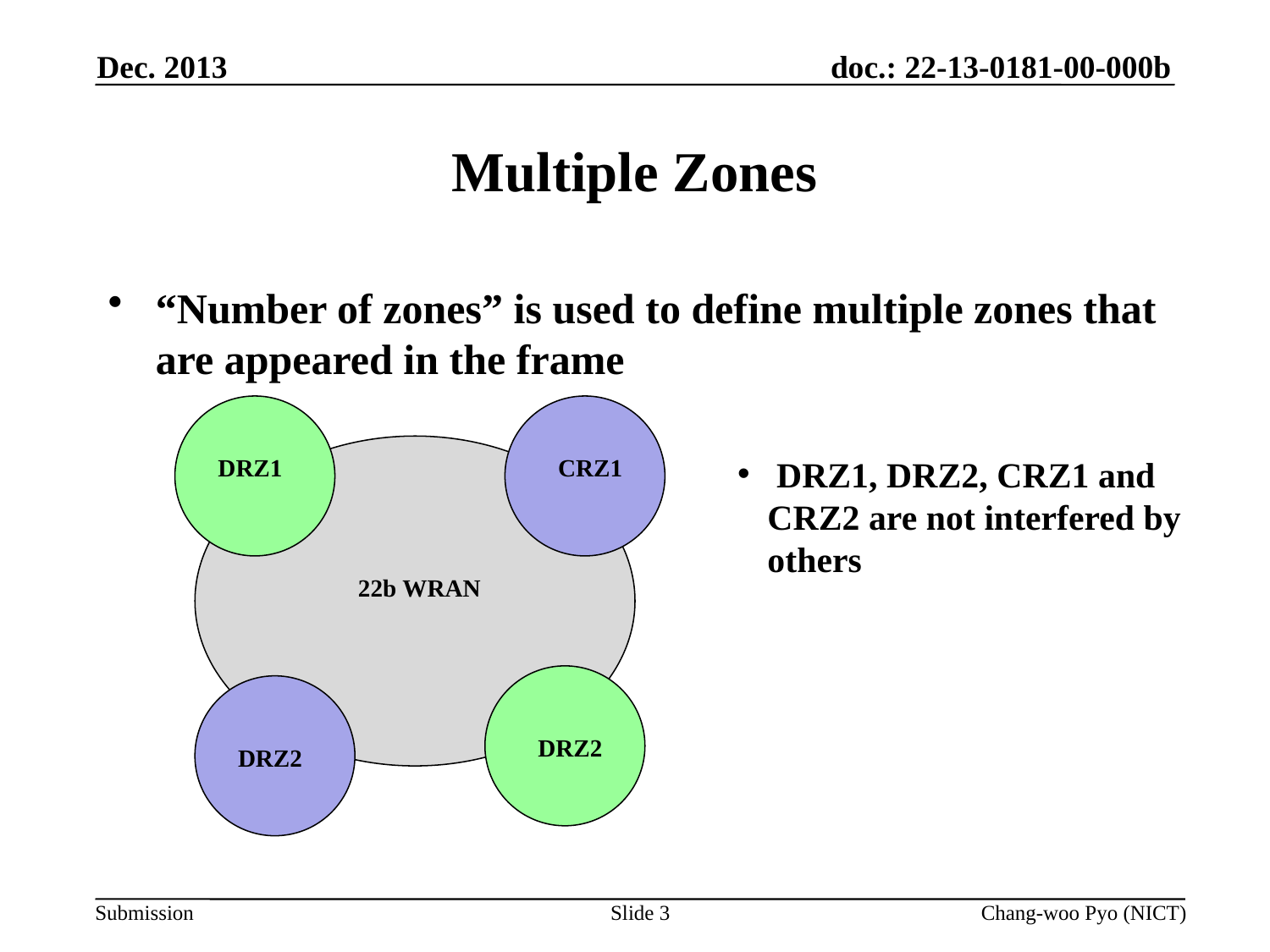

Dec. 2013
# Multiple Zones
“Number of zones” is used to define multiple zones that are appeared in the frame

M
DRZ1
CRZ1
 DRZ1, DRZ2, CRZ1 and CRZ2 are not interfered by others
22b WRAN

DRZ2
DRZ2
Slide 3
Chang-woo Pyo (NICT)